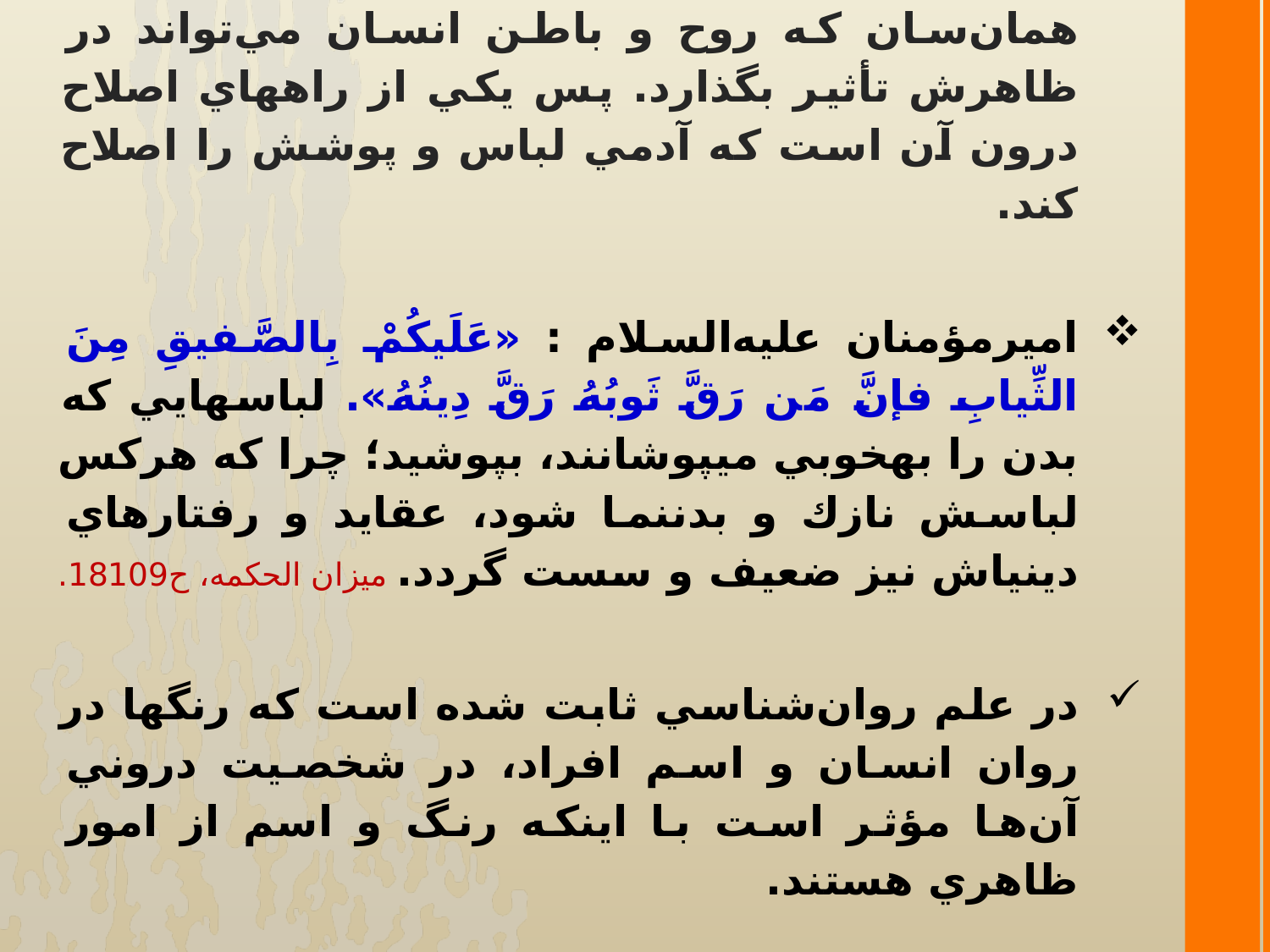

نتیجه: كيفيت و ويژگي ظاهري و بيروني انسان مي‌تواند در دگرگوني باطن و درون، مؤثر باشد؛ همان‌سان كه روح و باطن انسان مي‌تواند در ظاهرش تأثير بگذارد. پس يكي از راههاي اصلاح درون آن است كه آدمي لباس و پوشش را اصلاح كند.

اميرمؤمنان عليه‌السلام : «عَلَيكُمْ بِالصَّفيقِ مِنَ الثِّيابِ فإنَّ مَن رَقَّ ثَوبُهُ رَقَّ دِينُهُ». لباس­هايي كه بدن را به­خوبي مي­پوشانند، بپوشيد؛ چرا كه هركس لباسش نازك و بدن­نما شود، عقايد و رفتارهاي ديني­اش نيز ضعيف و سست گردد. ميزان الحكمه، ح18109.

در علم روان‌شناسي ثابت شده است كه رنگ­ها در روان انسان و اسم افراد، در شخصيت دروني آن‌ها مؤثر است با اينكه رنگ و اسم از امور ظاهري هستند.